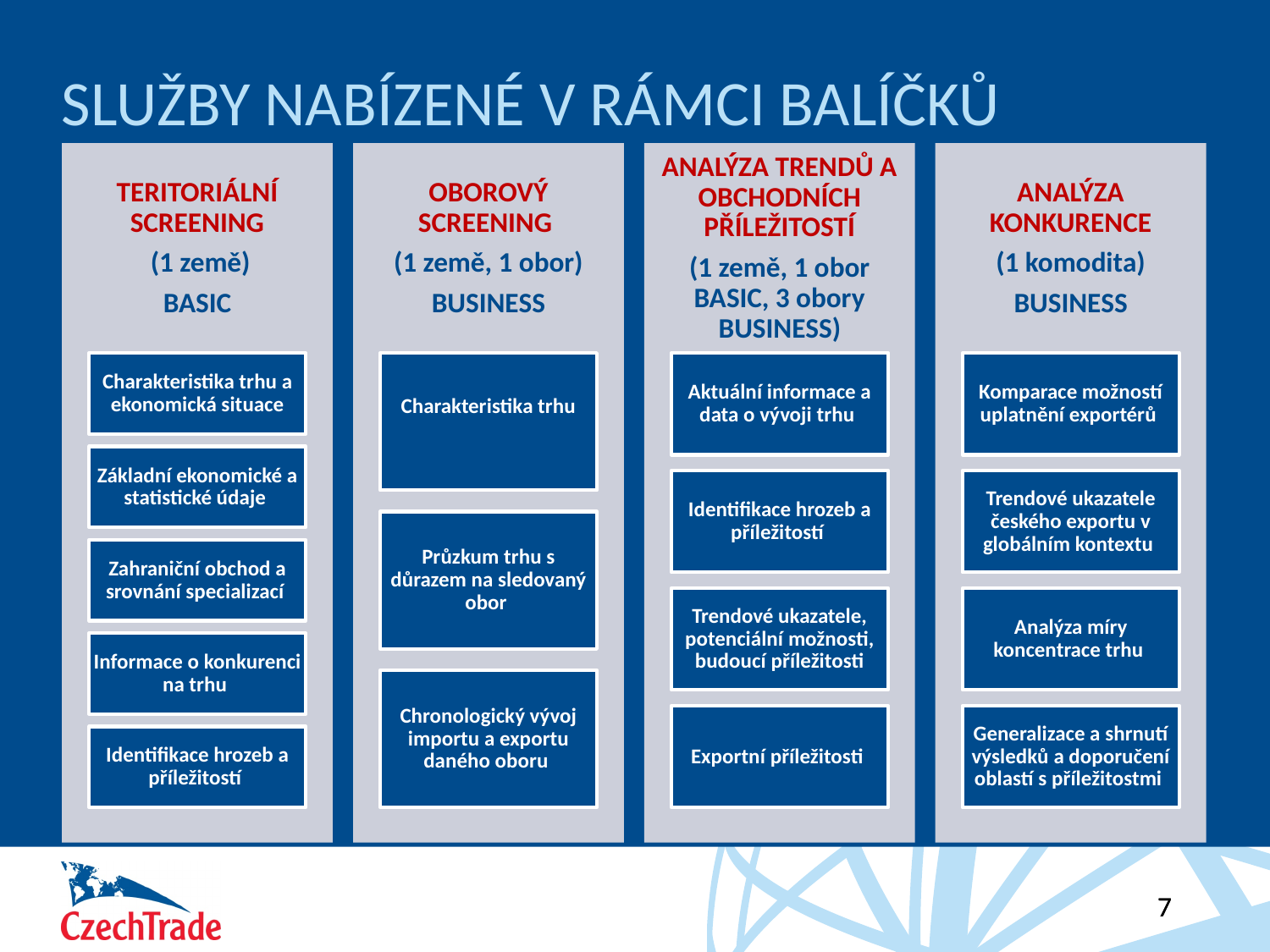

# SLUŽBY NABÍZENÉ V RÁMCI BALÍČKŮ
TERITORIÁLNÍ SCREENING
 (1 země)
BASIC
Charakteristika trhu a ekonomická situace
Základní ekonomické a statistické údaje
Zahraniční obchod a srovnání specializací
Informace o konkurenci na trhu
Identifikace hrozeb a příležitostí
OBOROVÝ SCREENING
(1 země, 1 obor)
BUSINESS
Charakteristika trhu

Průzkum trhu s důrazem na sledovaný obor
Chronologický vývoj importu a exportu daného oboru
ANALÝZA TRENDŮ A OBCHODNÍCH PŘÍLEŽITOSTÍ
(1 země, 1 obor BASIC, 3 obory BUSINESS)
Aktuální informace a data o vývoji trhu
Identifikace hrozeb a příležitostí
Trendové ukazatele, potenciální možnosti, budoucí příležitosti
Exportní příležitosti
ANALÝZA KONKURENCE
(1 komodita)
BUSINESS
Komparace možností uplatnění exportérů
Trendové ukazatele českého exportu v globálním kontextu
Analýza míry koncentrace trhu
Generalizace a shrnutí výsledků a doporučení oblastí s příležitostmi

7